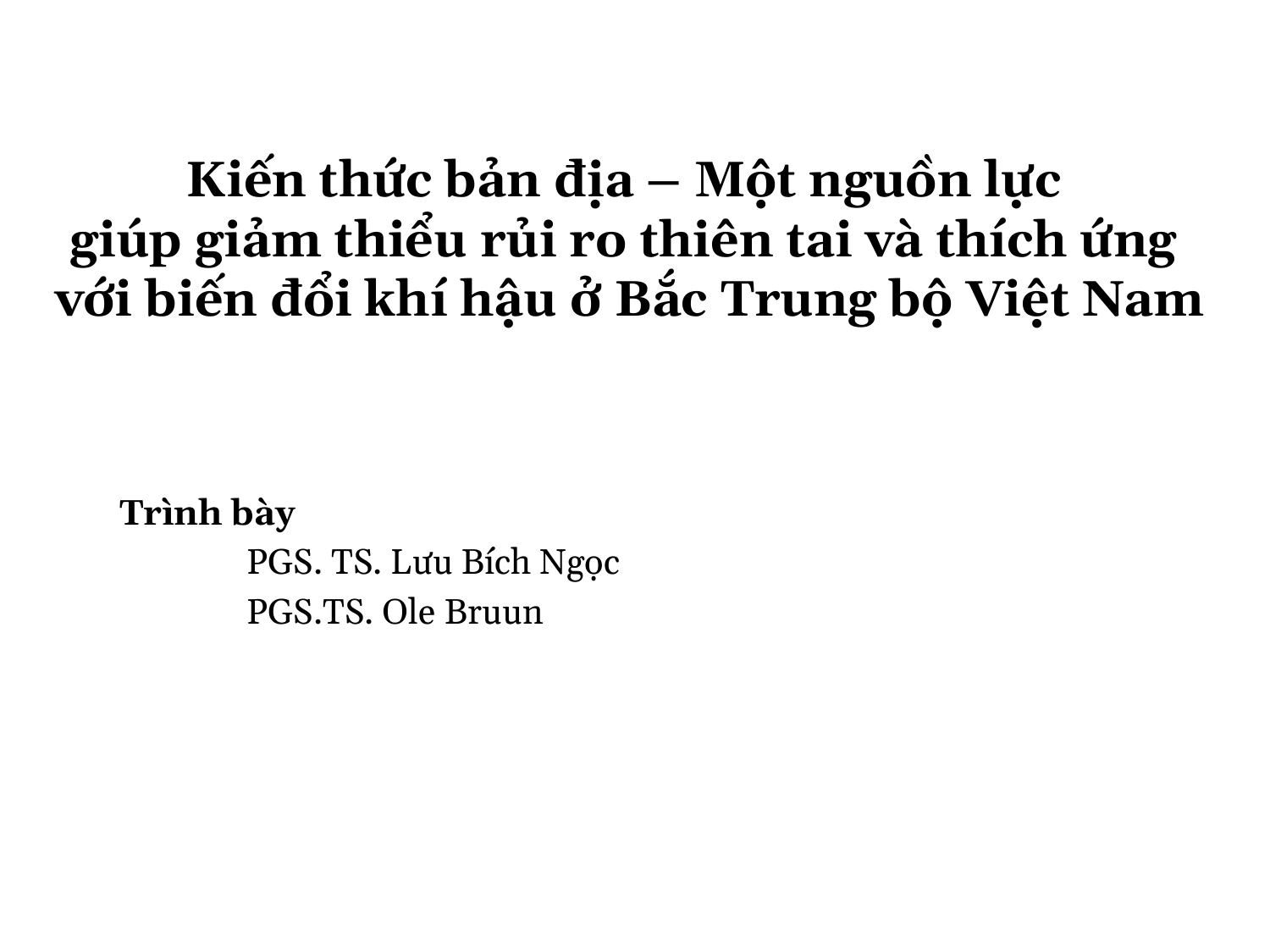

# Kiến thức bản địa – Một nguồn lực giúp giảm thiểu rủi ro thiên tai và thích ứng với biến đổi khí hậu ở Bắc Trung bộ Việt Nam
Trình bày
	PGS. TS. Lưu Bích Ngọc
	PGS.TS. Ole Bruun